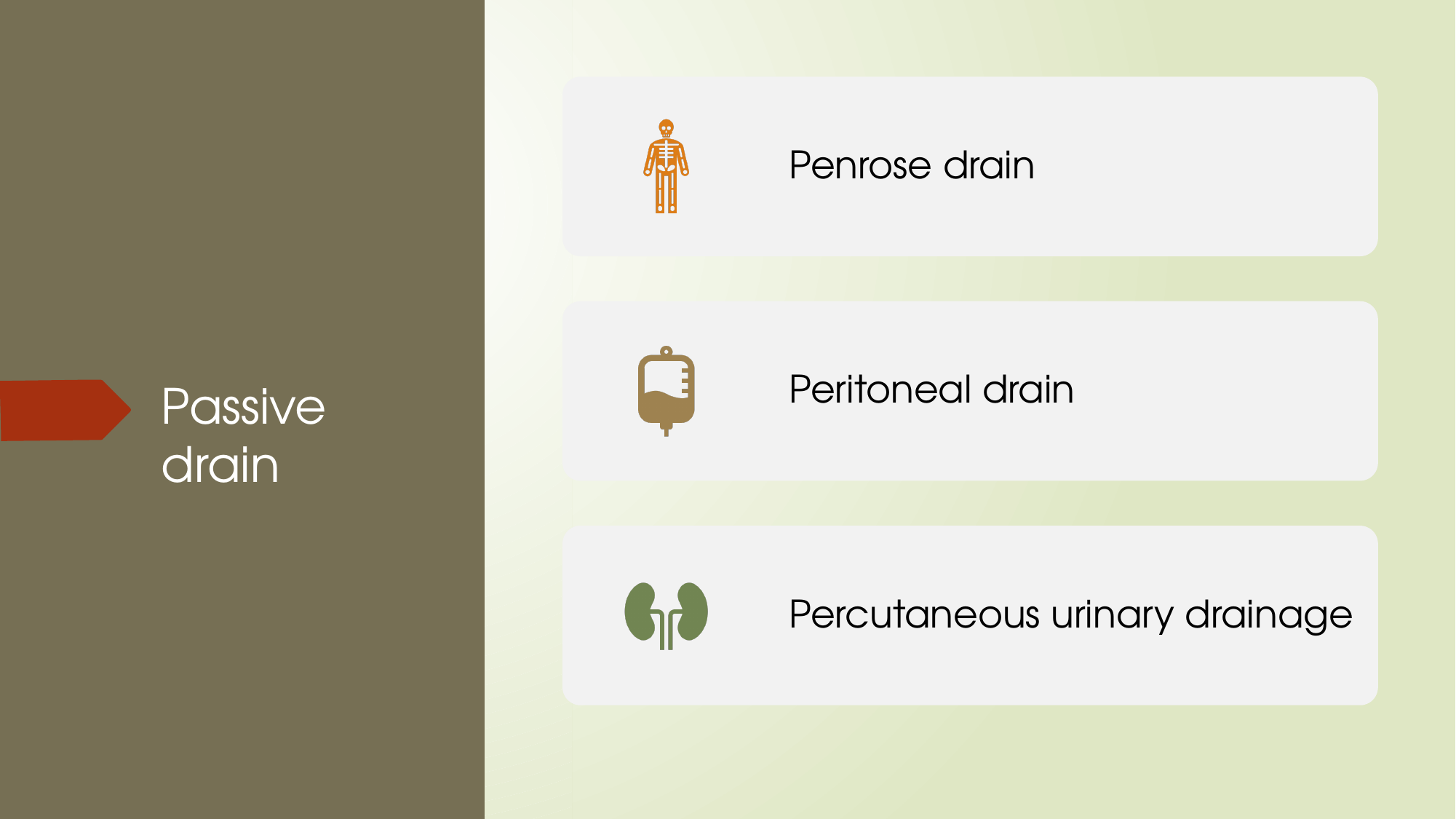

Penrose drain
Peritoneal drain
Percutaneous urinary drainage
# Passive drain